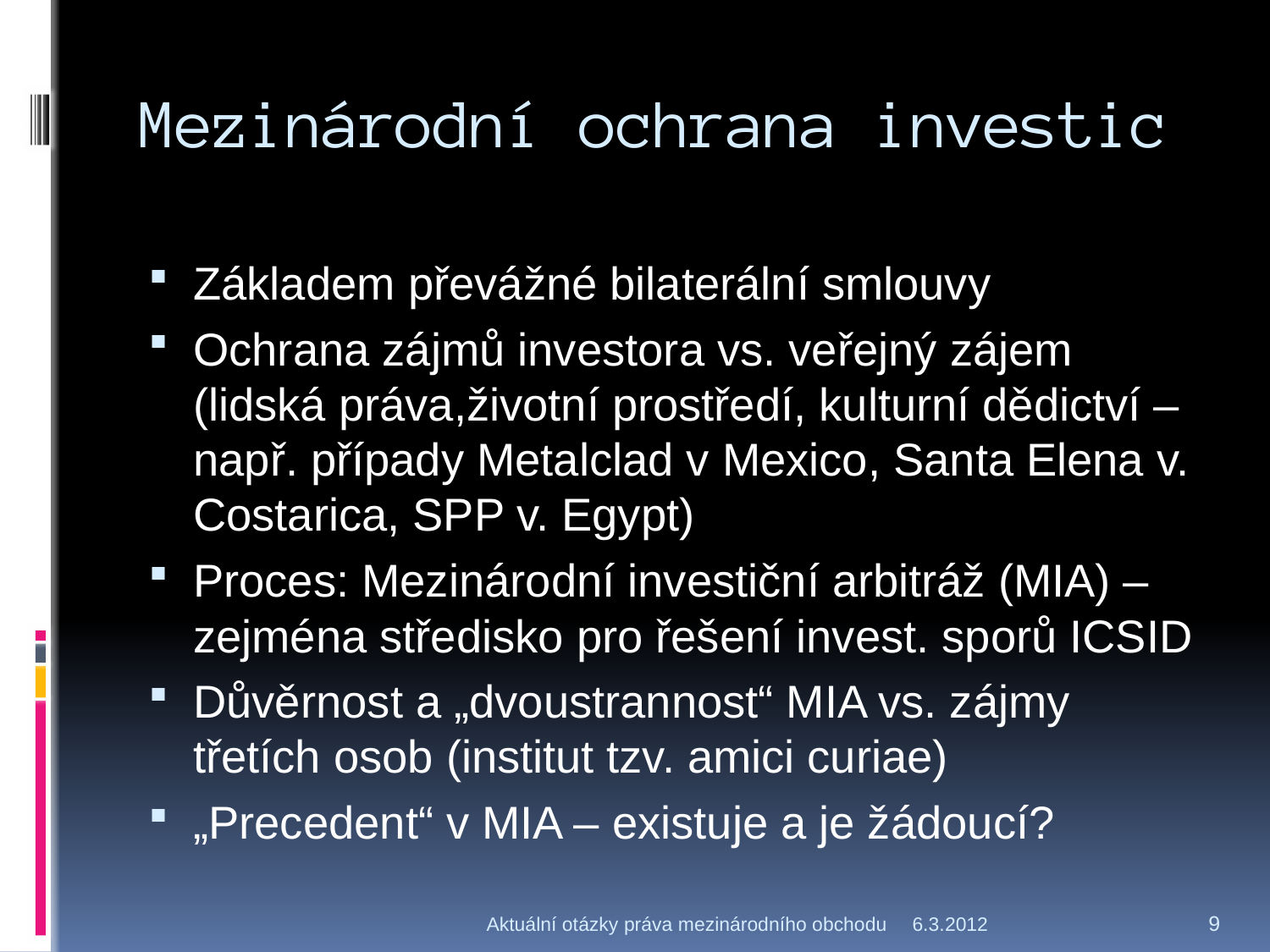

# Mezinárodní ochrana investic
Základem převážné bilaterální smlouvy
Ochrana zájmů investora vs. veřejný zájem (lidská práva,životní prostředí, kulturní dědictví – např. případy Metalclad v Mexico, Santa Elena v. Costarica, SPP v. Egypt)
Proces: Mezinárodní investiční arbitráž (MIA) – zejména středisko pro řešení invest. sporů ICSID
Důvěrnost a „dvoustrannost“ MIA vs. zájmy třetích osob (institut tzv. amici curiae)
„Precedent“ v MIA – existuje a je žádoucí?
Aktuální otázky práva mezinárodního obchodu
6.3.2012
9